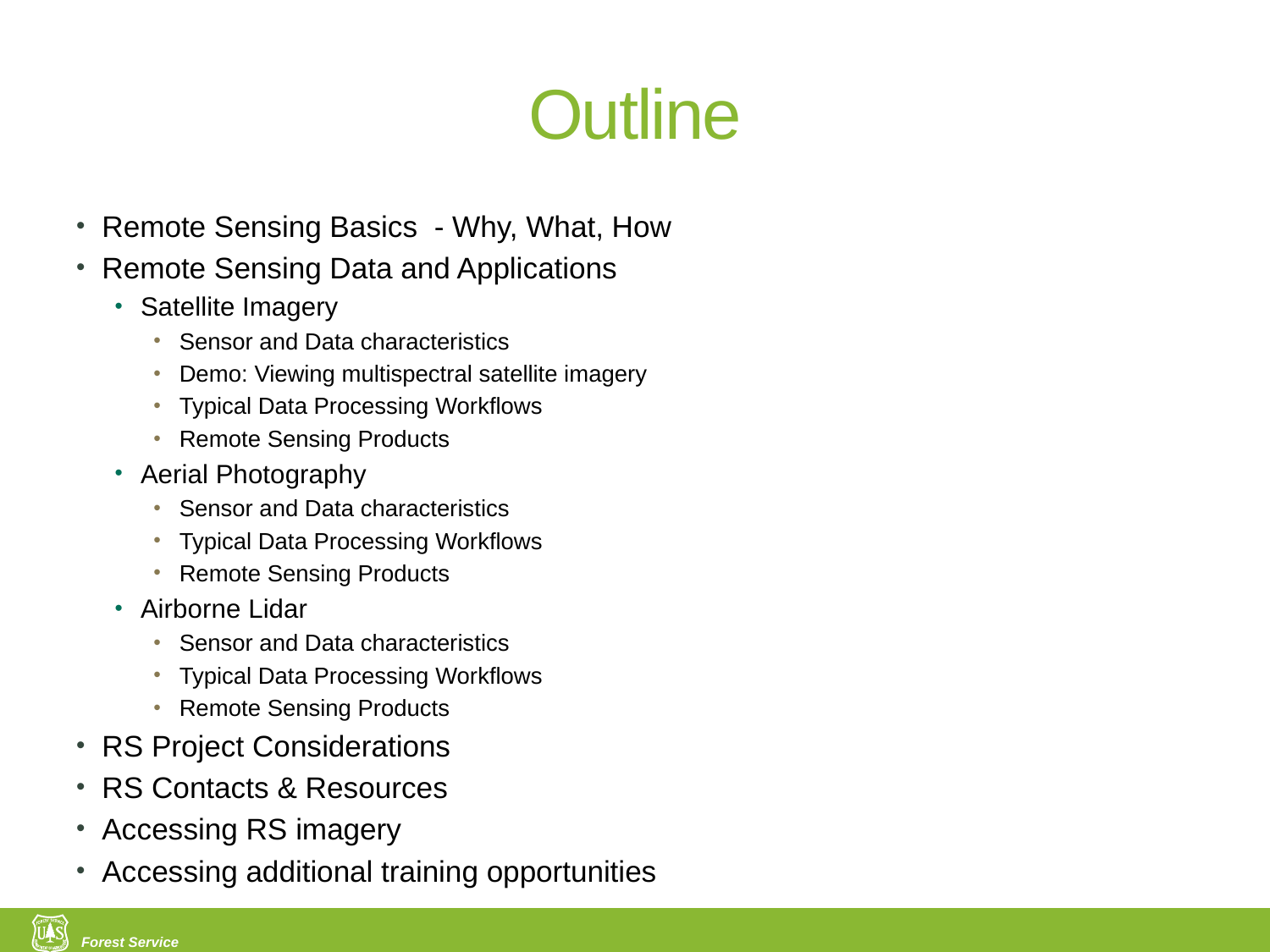

# Outline
Remote Sensing Basics  - Why, What, How
Remote Sensing Data and Applications
Satellite Imagery
Sensor and Data characteristics
Demo: Viewing multispectral satellite imagery
Typical Data Processing Workflows
Remote Sensing Products
Aerial Photography
Sensor and Data characteristics
Typical Data Processing Workflows
Remote Sensing Products
Airborne Lidar
Sensor and Data characteristics
Typical Data Processing Workflows
Remote Sensing Products
RS Project Considerations
RS Contacts & Resources
Accessing RS imagery
Accessing additional training opportunities